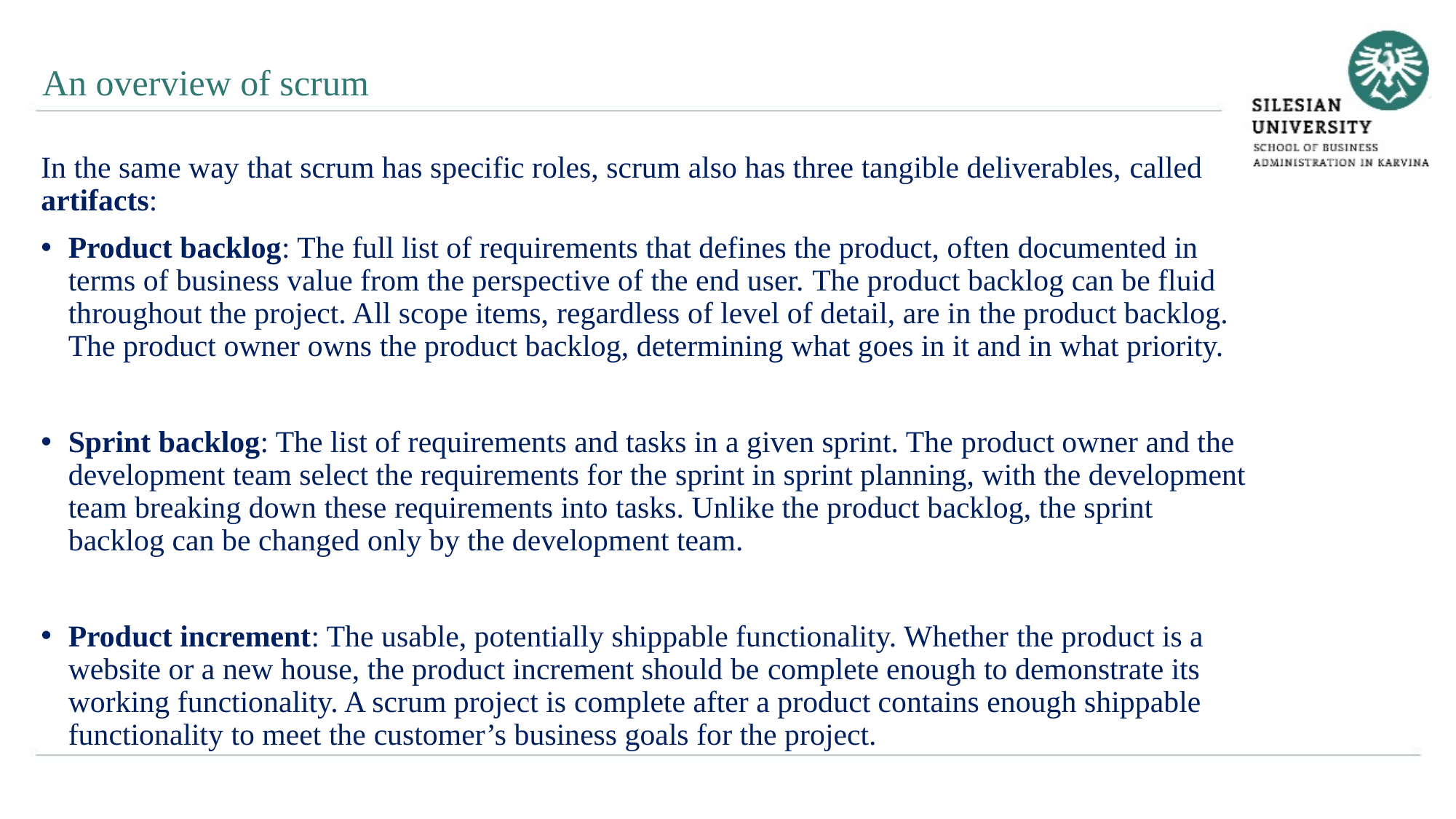

An overview of scrum

In the same way that scrum has specific roles, scrum also has three tangible deliverables, called artifacts:
Product backlog: The full list of requirements that defines the product, often documented in terms of business value from the perspective of the end user. The product backlog can be fluid throughout the project. All scope items, regardless of level of detail, are in the product backlog. The product owner owns the product backlog, determining what goes in it and in what priority.

Sprint backlog: The list of requirements and tasks in a given sprint. The product owner and the development team select the requirements for the sprint in sprint planning, with the development team breaking down these requirements into tasks. Unlike the product backlog, the sprint backlog can be changed only by the development team.

Product increment: The usable, potentially shippable functionality. Whether the product is a website or a new house, the product increment should be complete enough to demonstrate its working functionality. A scrum project is complete after a product contains enough shippable functionality to meet the customer’s business goals for the project.